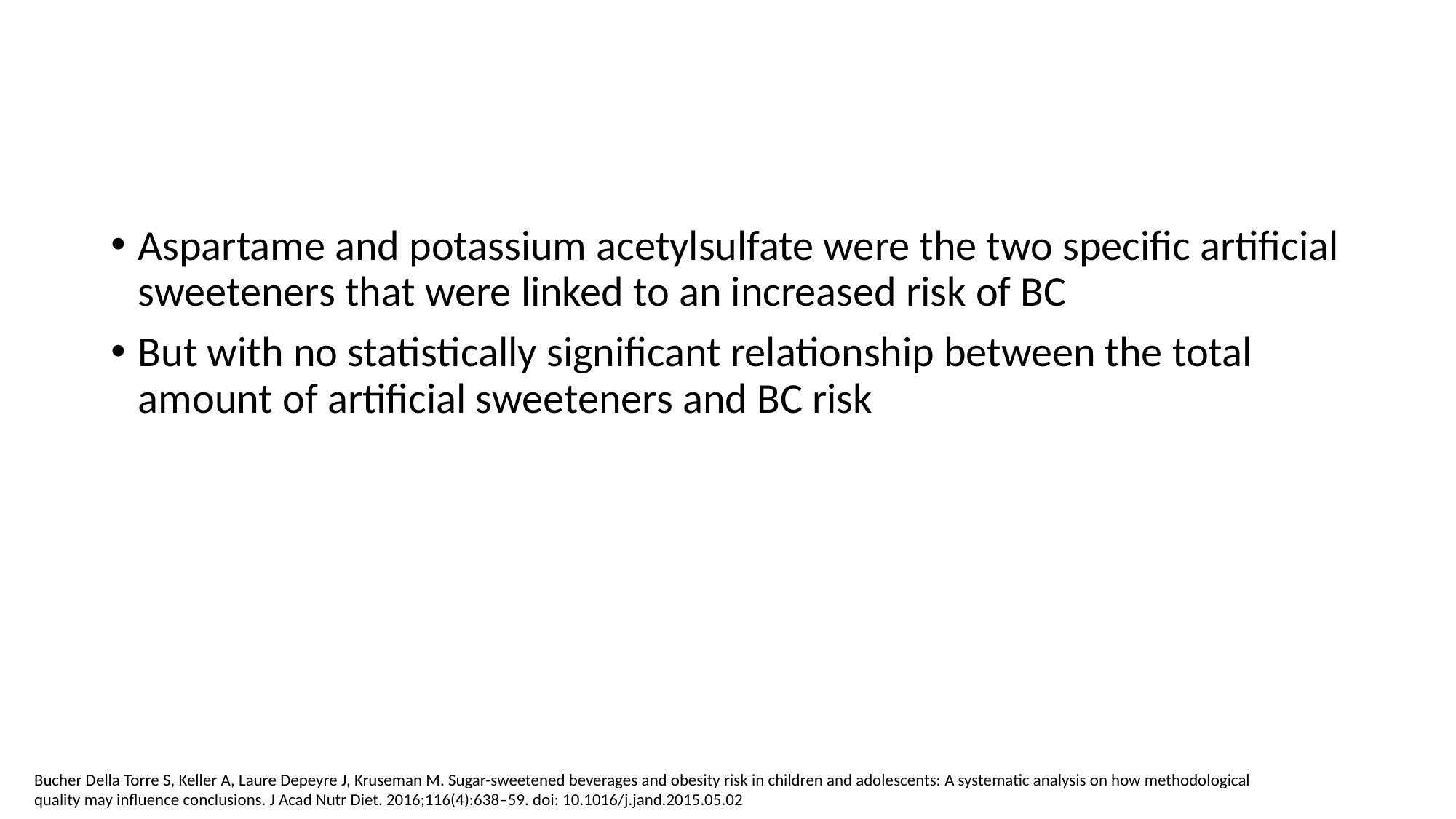

#
Aspartame and potassium acetylsulfate were the two specific artificial sweeteners that were linked to an increased risk of BC
But with no statistically significant relationship between the total amount of artificial sweeteners and BC risk
Bucher Della Torre S, Keller A, Laure Depeyre J, Kruseman M. Sugar-sweetened beverages and obesity risk in children and adolescents: A systematic analysis on how methodological quality may influence conclusions. J Acad Nutr Diet. 2016;116(4):638–59. doi: 10.1016/j.jand.2015.05.02